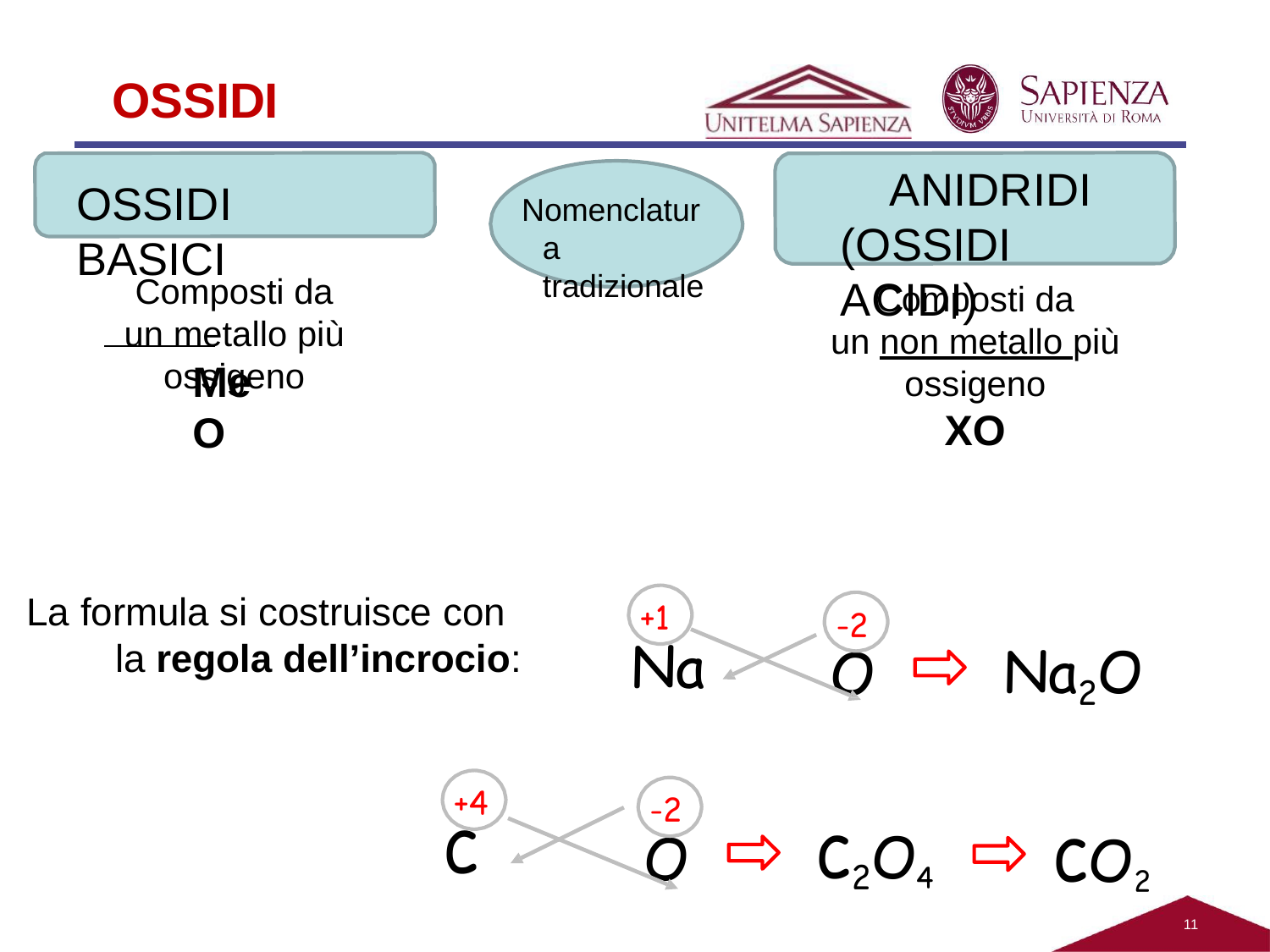

# OSSIDI

ANIDRIDI (OSSIDI ACIDI)

OSSIDI BASICI
Nomenclatura tradizionale
Composti da
un metallo più ossigeno
Composti da
un non metallo più ossigeno
XO

MeO

La formula si costruisce con la regola dell’incrocio:

+1
Na
-2
O

Na2O

+4
C
-2
O

C2O4
CO2

11